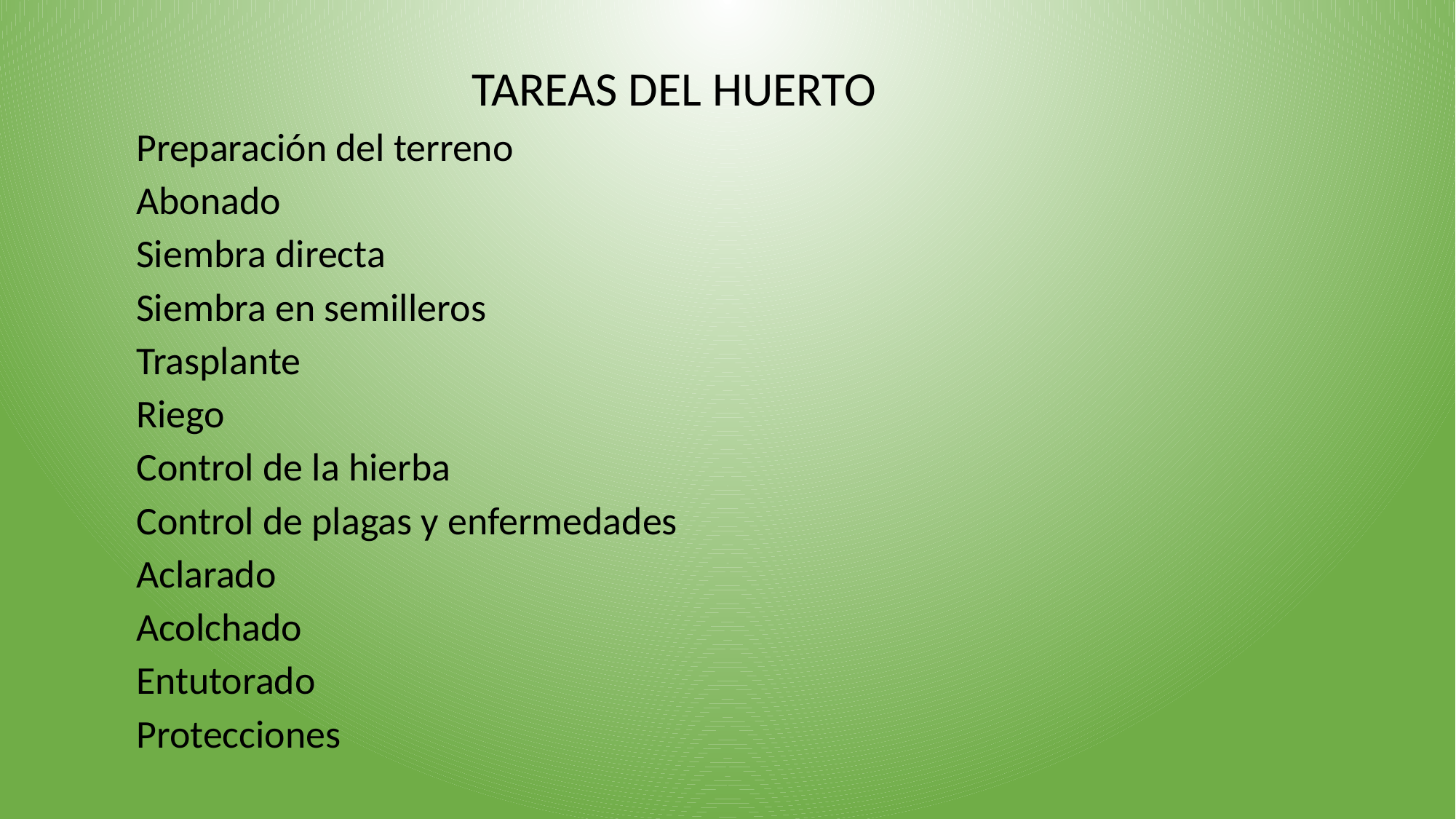

TAREAS DEL HUERTO
Preparación del terreno
Abonado
Siembra directa
Siembra en semilleros
Trasplante
Riego
Control de la hierba
Control de plagas y enfermedades
Aclarado
Acolchado
Entutorado
Protecciones